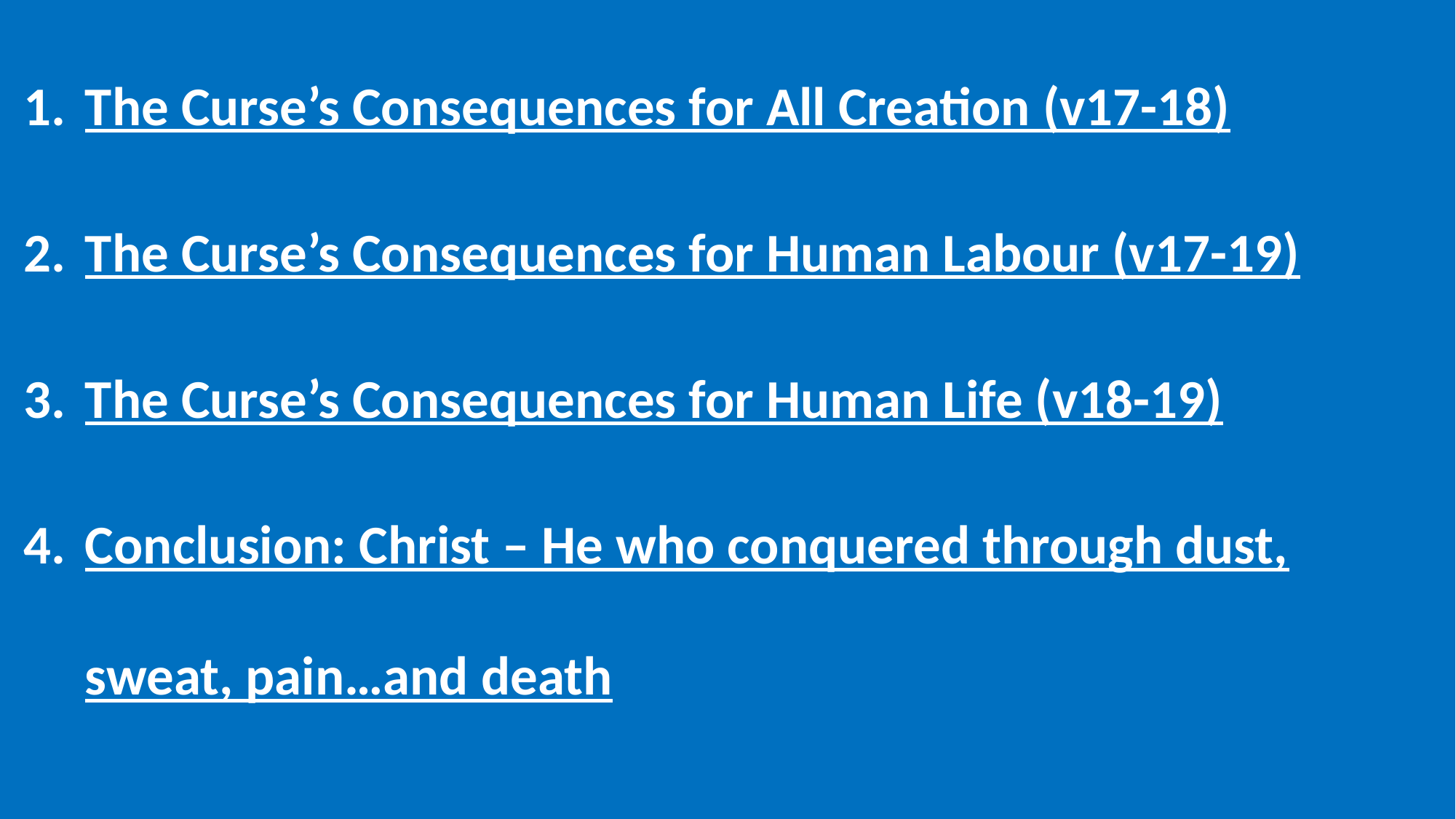

The Curse’s Consequences for All Creation (v17-18)
The Curse’s Consequences for Human Labour (v17-19)
The Curse’s Consequences for Human Life (v18-19)
Conclusion: Christ – He who conquered through dust, sweat, pain…and death